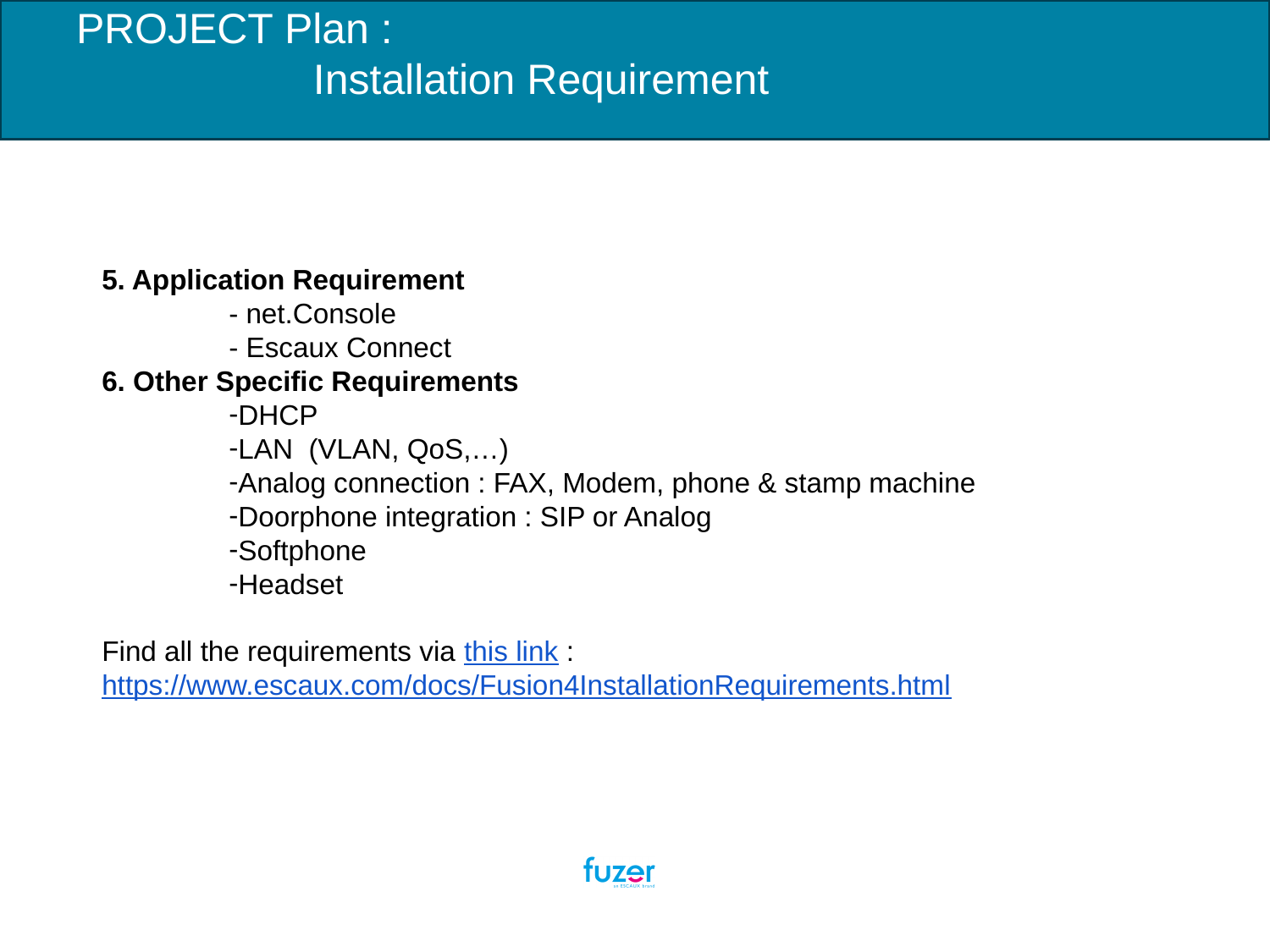

# PROJECT Plan :
                    Installation Requirement

5. Application Requirement
	- net.Console
          	- Escaux Connect
6. Other Specific Requirements
DHCP
LAN  (VLAN, QoS,…)
Analog connection : FAX, Modem, phone & stamp machine
Doorphone integration : SIP or Analog
Softphone
Headset

Find all the requirements via this link : https://www.escaux.com/docs/Fusion4InstallationRequirements.html